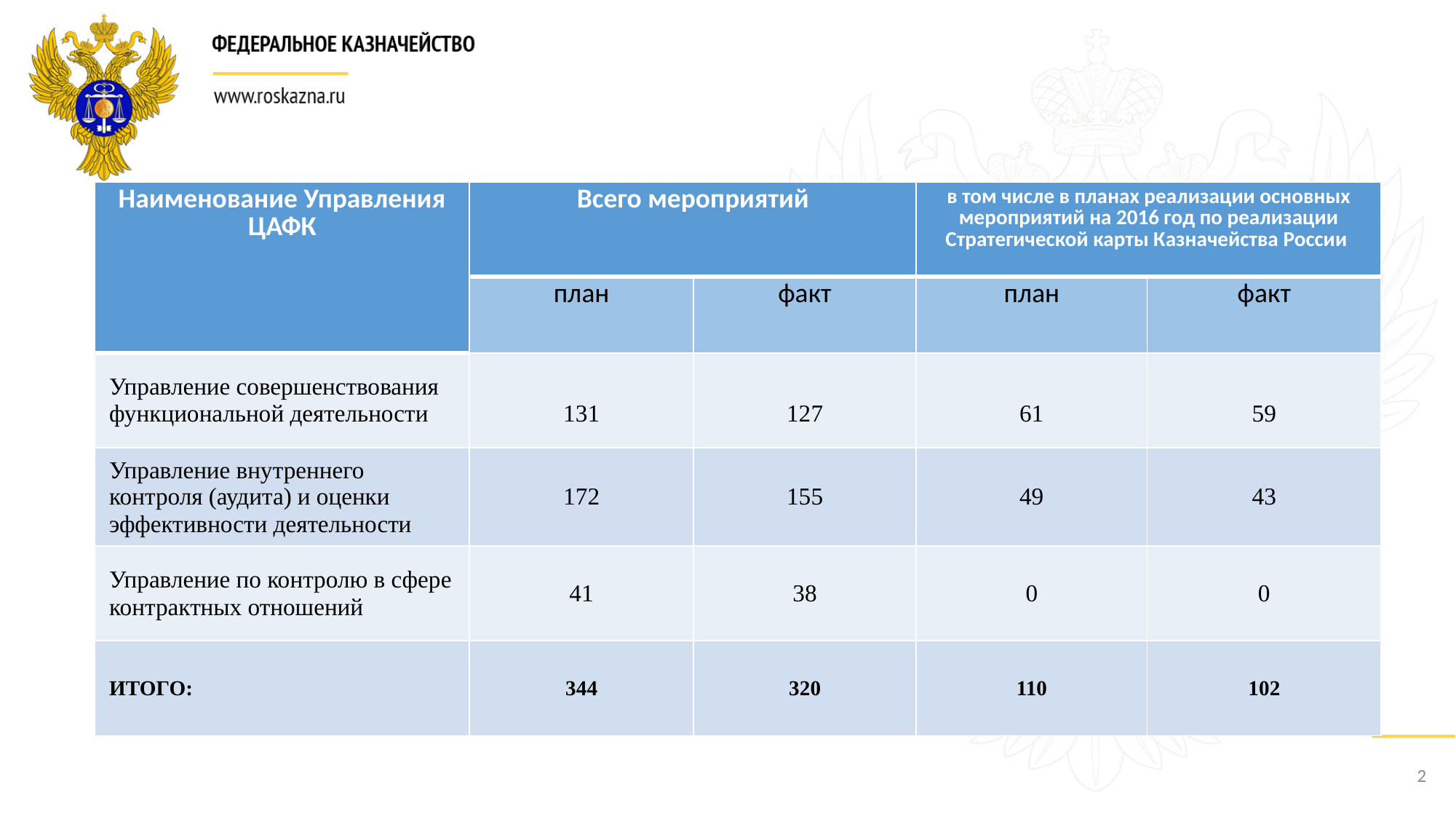

| Наименование Управления ЦАФК | Всего мероприятий |  | в том числе в планах реализации основных мероприятий на 2016 год по реализации Стратегической карты Казначейства России |  |
| --- | --- | --- | --- | --- |
|  | план | факт | план | факт |
| Управление совершенствования функциональной деятельности | 131 | 127 | 61 | 59 |
| Управление внутреннего контроля (аудита) и оценки эффективности деятельности | 172 | 155 | 49 | 43 |
| Управление по контролю в сфере контрактных отношений | 41 | 38 | 0 | 0 |
| ИТОГО: | 344 | 320 | 110 | 102 |
2